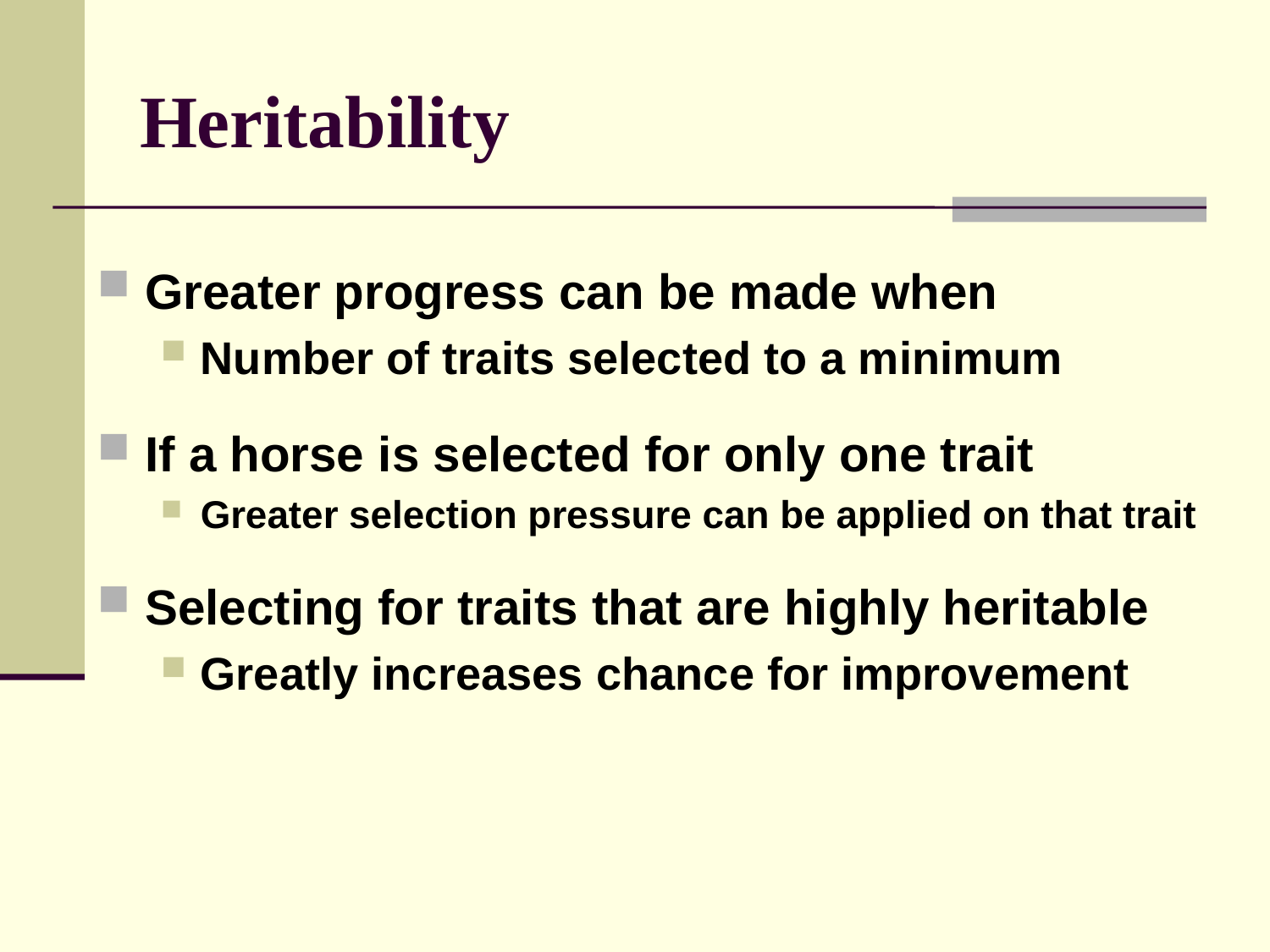

# Heritability
Greater progress can be made when
Number of traits selected to a minimum

If a horse is selected for only one trait
Greater selection pressure can be applied on that trait

Selecting for traits that are highly heritable
Greatly increases chance for improvement